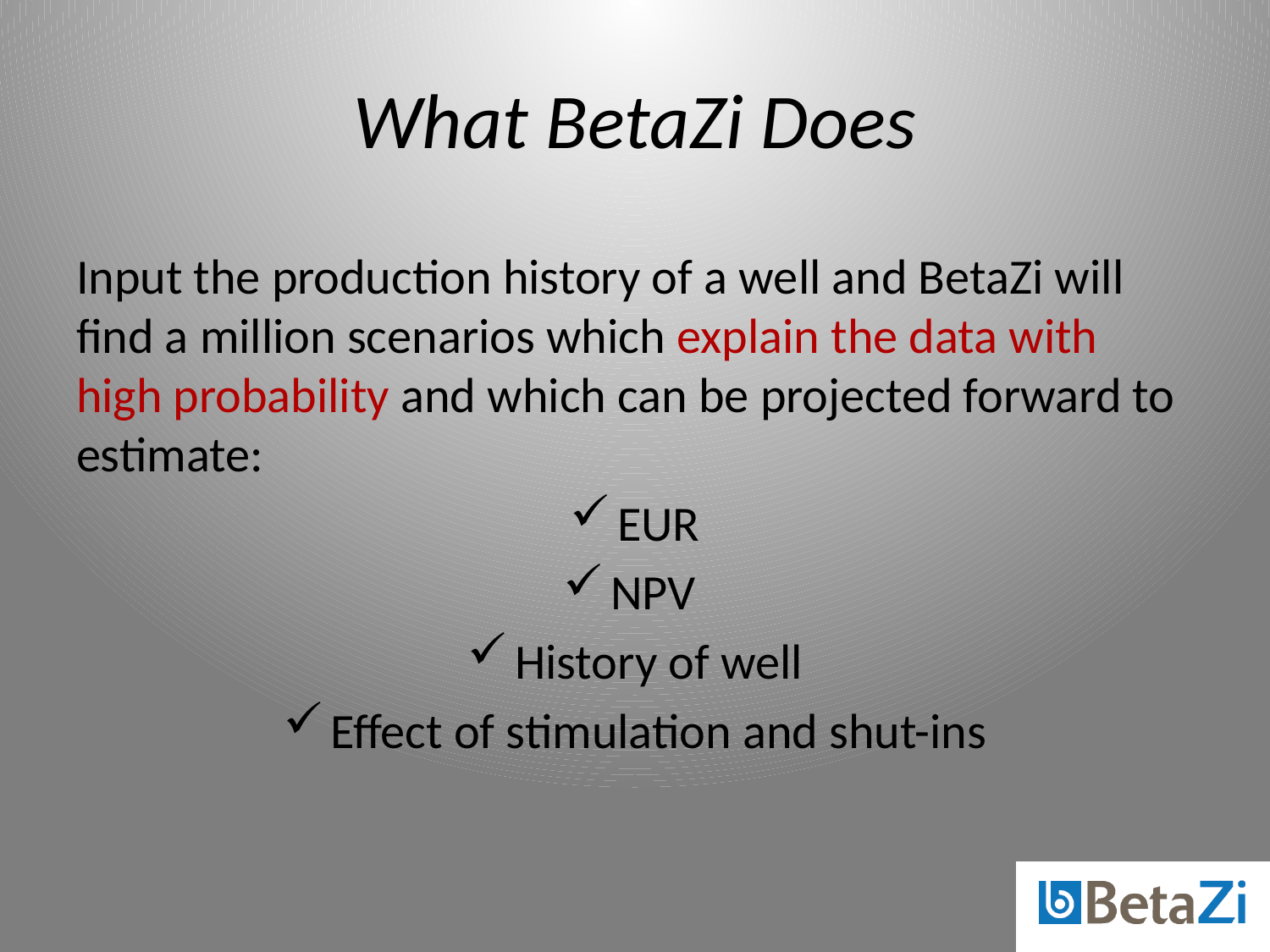

# What BetaZi Does

Input the production history of a well and BetaZi will find a million scenarios which explain the data with high probability and which can be projected forward to estimate:
EUR
NPV
History of well
Effect of stimulation and shut-ins